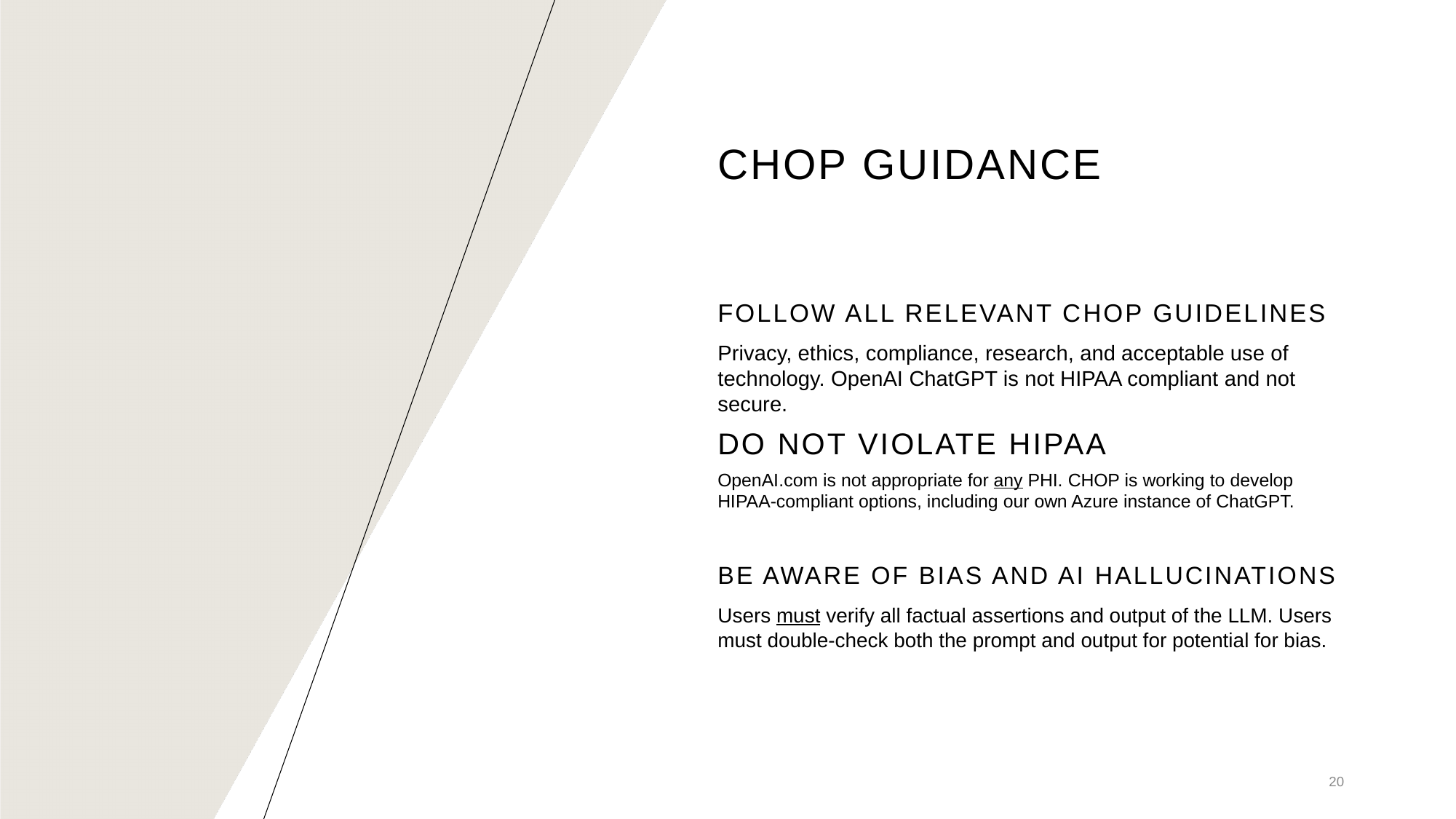

# CHOP GUIDANCE
Follow all relevant CHOP guidelines
Privacy, ethics, compliance, research, and acceptable use of technology. OpenAI ChatGPT is not HIPAA compliant and not secure.
DO NOT VIOLATE HIPAA
OpenAI.com is not appropriate for any PHI. CHOP is working to develop HIPAA-compliant options, including our own Azure instance of ChatGPT.
BE AWARE OF BIAS AND AI HALLUCINATIONS
Users must verify all factual assertions and output of the LLM. Users must double-check both the prompt and output for potential for bias.
20